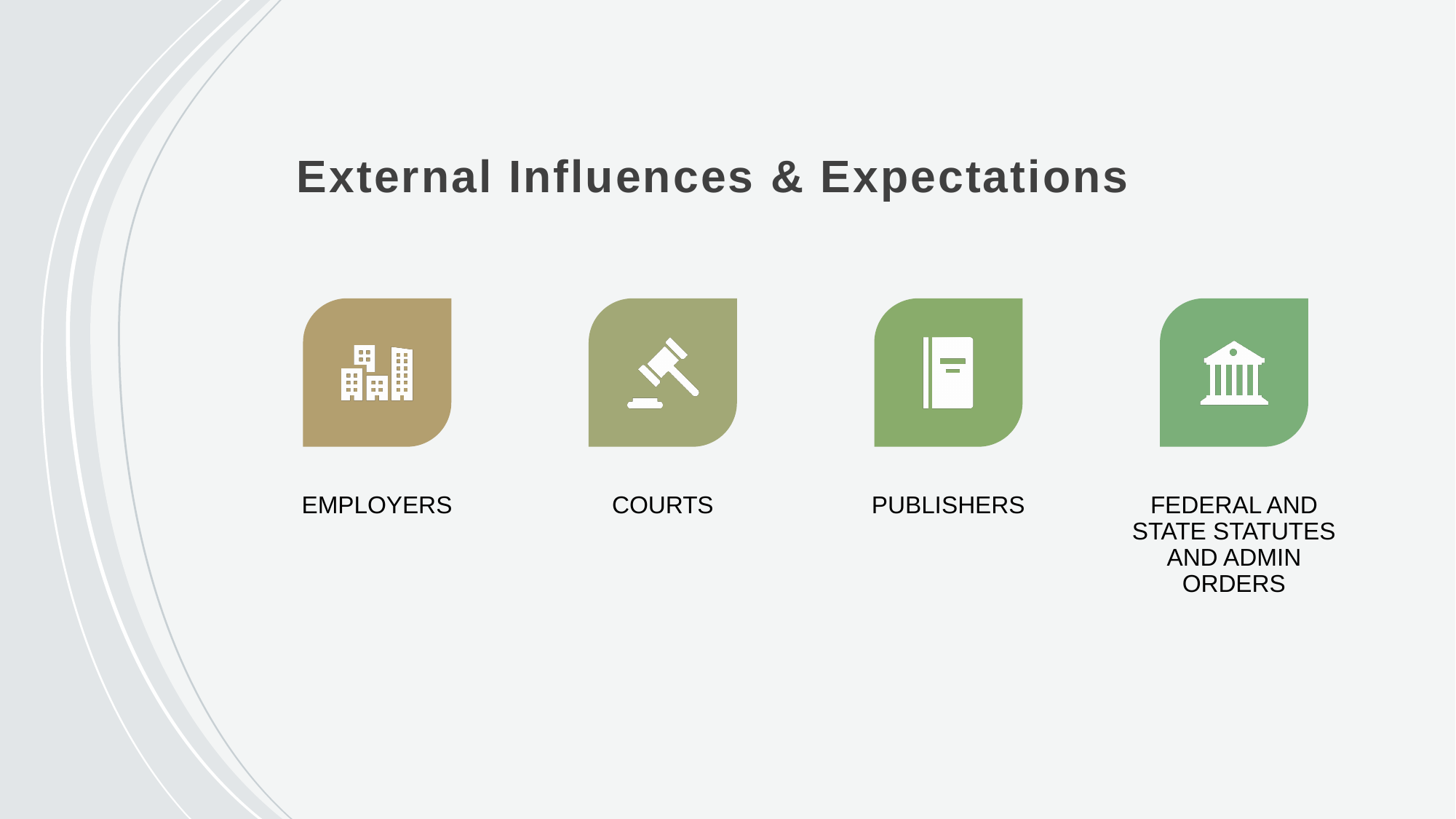

# External Influences & Expectations
Employers
Courts
Publishers
Federal and State Statutes and Admin Orders